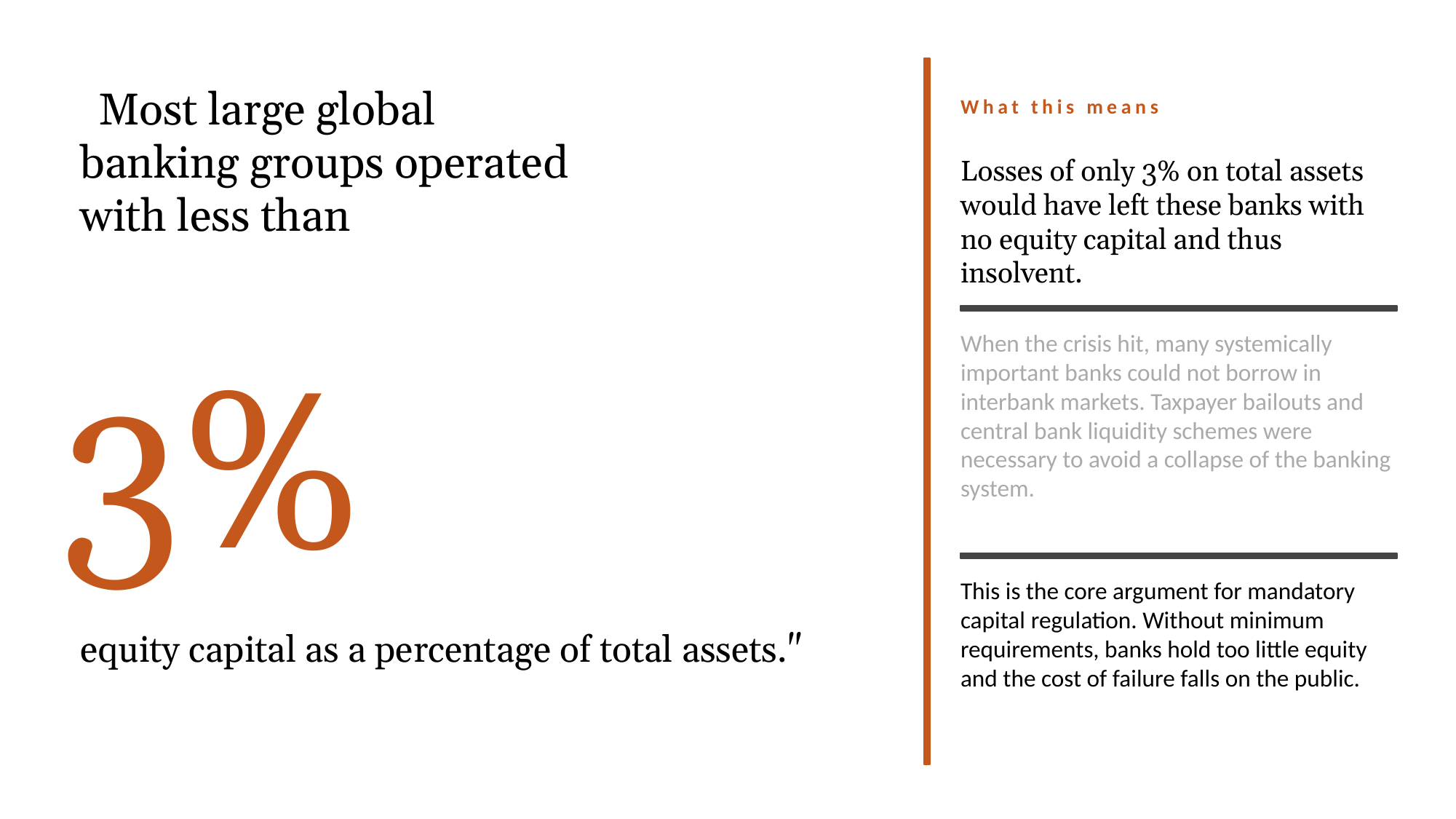

"Most large global
banking groups operated
with less than
What this means
Losses of only 3% on total assets would have left these banks with no equity capital and thus insolvent.

3%
When the crisis hit, many systemically important banks could not borrow in interbank markets. Taxpayer bailouts and central bank liquidity schemes were necessary to avoid a collapse of the banking system.

This is the core argument for mandatory capital regulation. Without minimum requirements, banks hold too little equity and the cost of failure falls on the public.
equity capital as a percentage of total assets."